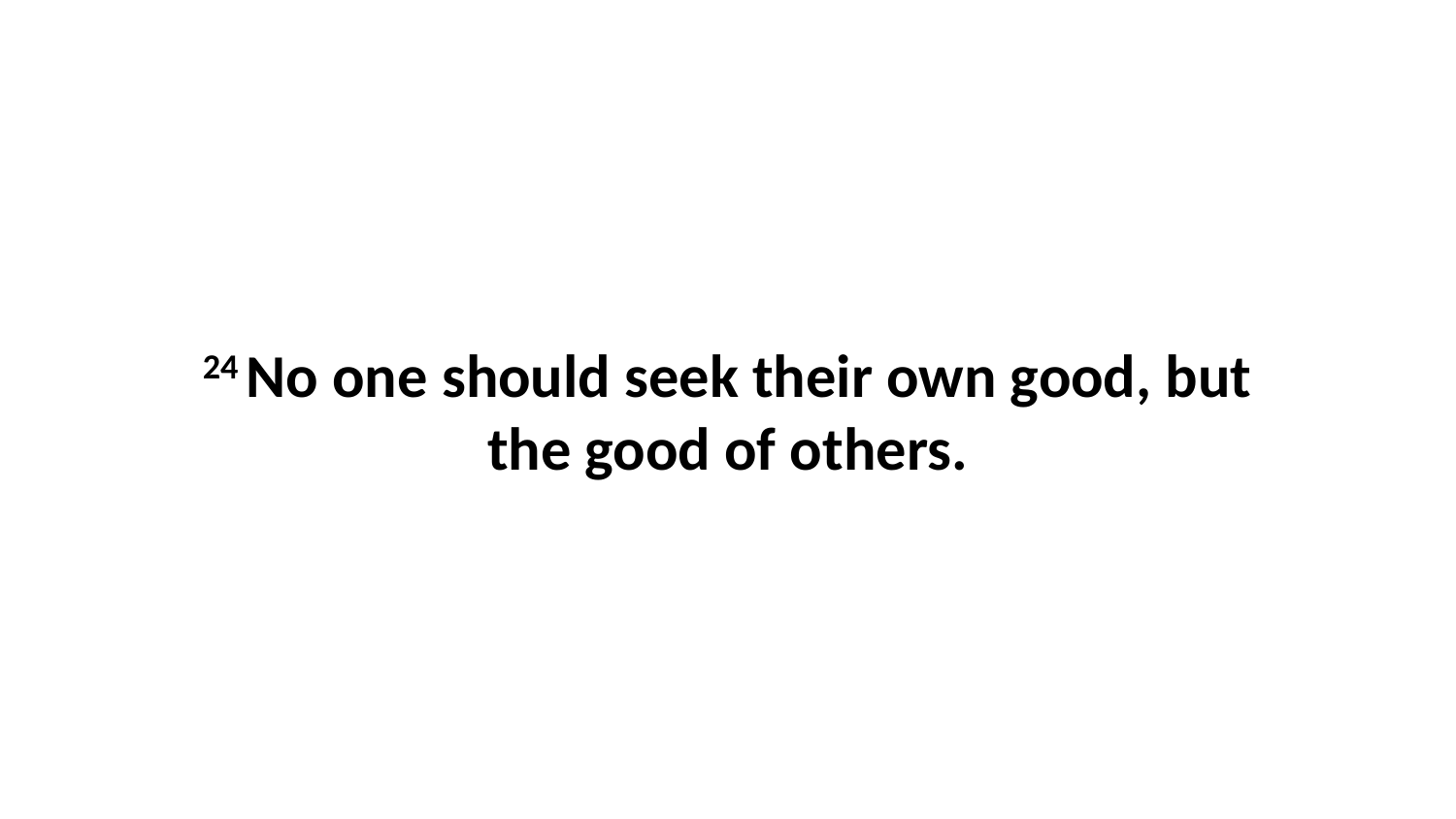

24 No one should seek their own good, but the good of others.